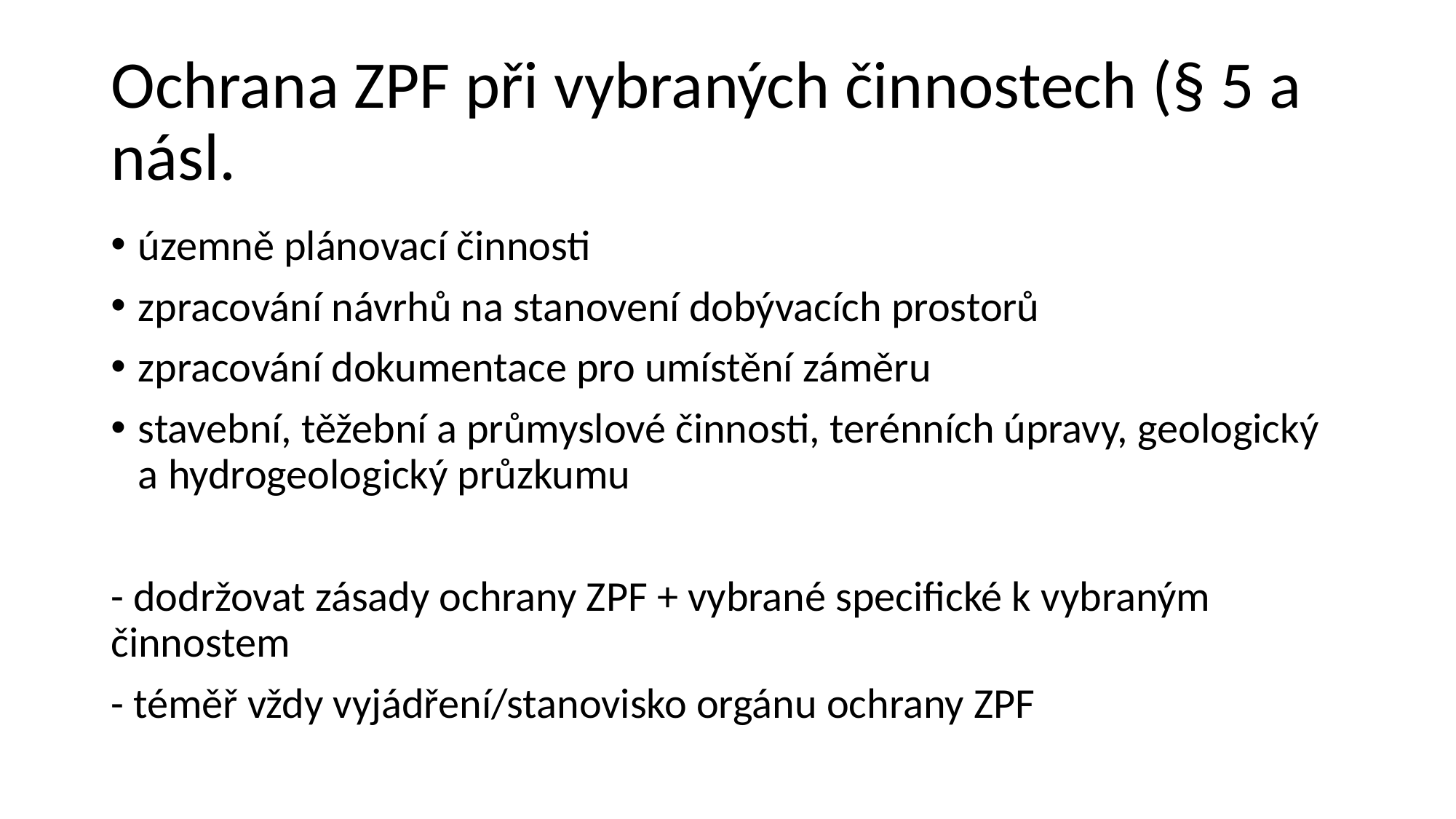

# Ochrana ZPF při vybraných činnostech (§ 5 a násl.
územně plánovací činnosti
zpracování návrhů na stanovení dobývacích prostorů
zpracování dokumentace pro umístění záměru
stavební, těžební a průmyslové činnosti, terénních úpravy, geologický a hydrogeologický průzkumu

- dodržovat zásady ochrany ZPF + vybrané specifické k vybraným činnostem
- téměř vždy vyjádření/stanovisko orgánu ochrany ZPF